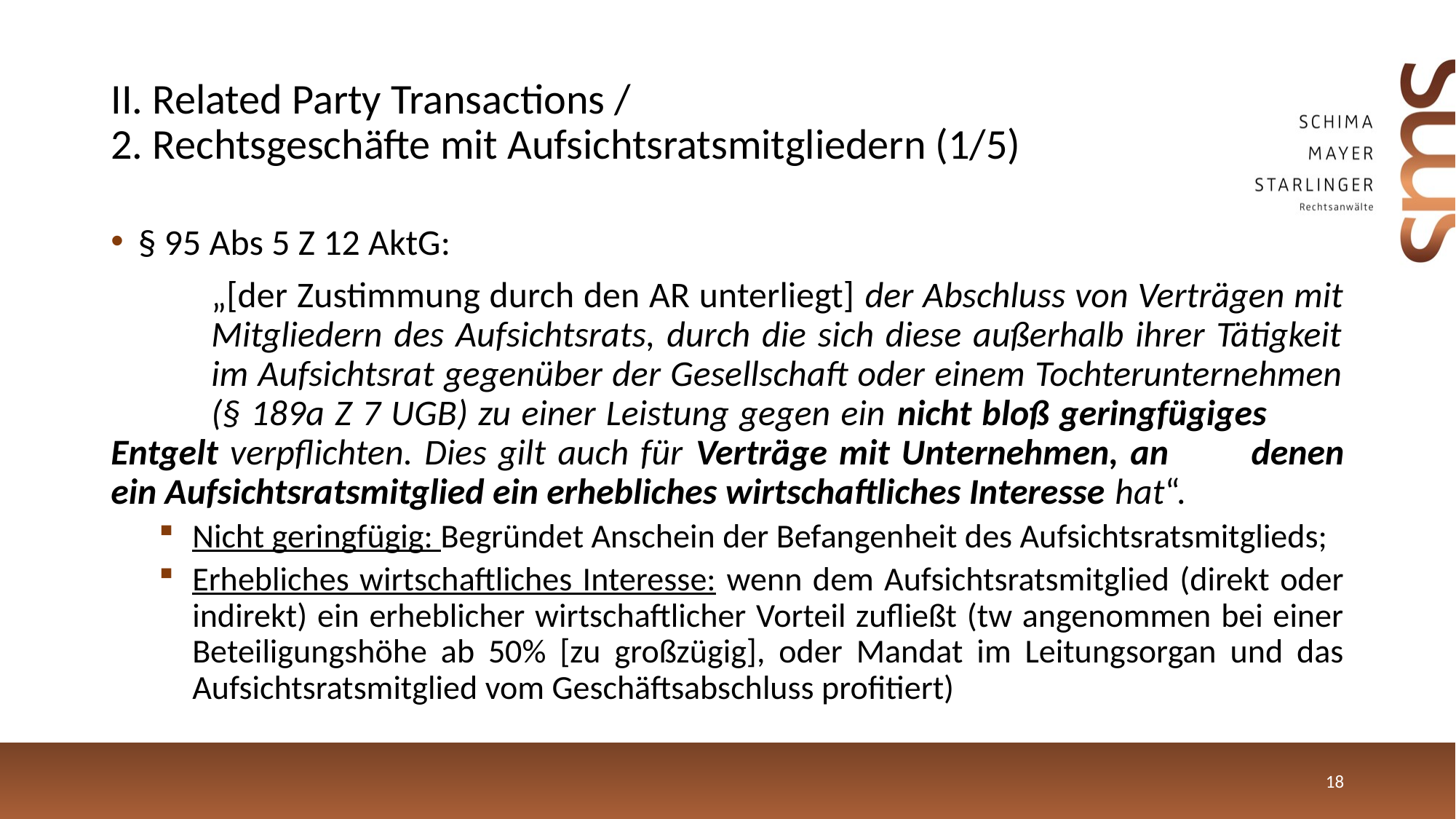

# II. Related Party Transactions / 2. Rechtsgeschäfte mit Aufsichtsratsmitgliedern (1/5)
§ 95 Abs 5 Z 12 AktG:
	„[der Zustimmung durch den AR unterliegt] der Abschluss von Verträgen mit 	Mitgliedern des Aufsichtsrats, durch die sich diese außerhalb ihrer Tätigkeit 	im Aufsichtsrat gegenüber der Gesellschaft oder einem Tochterunternehmen 	(§ 189a Z 7 UGB) zu einer Leistung gegen ein nicht bloß geringfügiges 	Entgelt verpflichten. Dies gilt auch für Verträge mit Unternehmen, an 	denen ein Aufsichtsratsmitglied ein erhebliches wirtschaftliches Interesse 	hat“.
Nicht geringfügig: Begründet Anschein der Befangenheit des Aufsichtsratsmitglieds;
Erhebliches wirtschaftliches Interesse: wenn dem Aufsichtsratsmitglied (direkt oder indirekt) ein erheblicher wirtschaftlicher Vorteil zufließt (tw angenommen bei einer Beteiligungshöhe ab 50% [zu großzügig], oder Mandat im Leitungsorgan und das Aufsichtsratsmitglied vom Geschäftsabschluss profitiert)

18